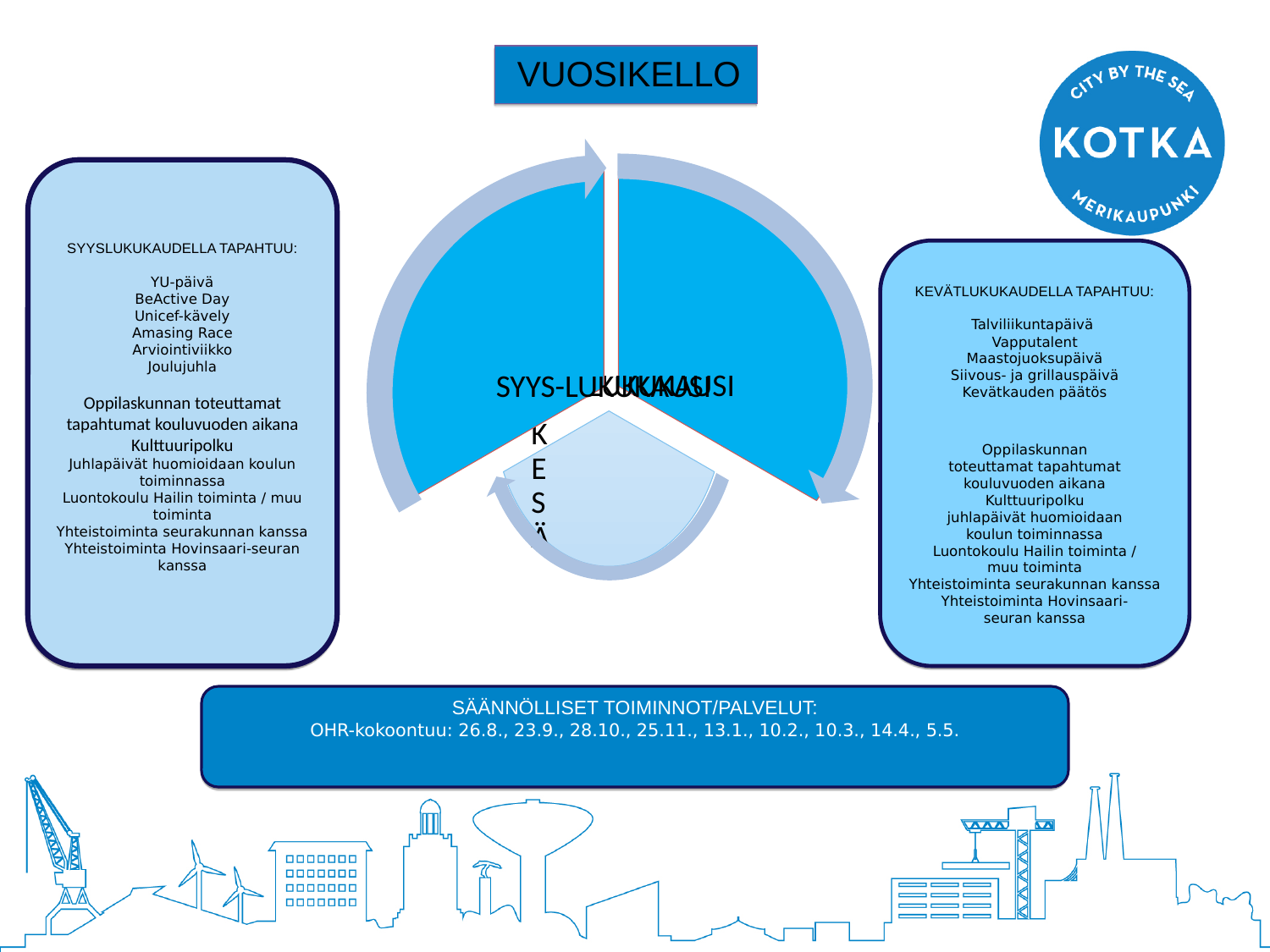

VUOSIKELLO

SYYSLUKUKAUDELLA TAPAHTUU:

YU-päivä
BeActive Day
Unicef-kävely
Amasing Race
Arviointiviikko
Joulujuhla

Oppilaskunnan toteuttamat tapahtumat kouluvuoden aikana
Kulttuuripolku
Juhlapäivät huomioidaan koulun toiminnassa
Luontokoulu Hailin toiminta / muu toiminta
Yhteistoiminta seurakunnan kanssa
Yhteistoiminta Hovinsaari-seuran kanssa

KEVÄT-LUKUKAUSI
KESÄ
SYYS-LUKUKAUSI

KEVÄTLUKUKAUDELLA TAPAHTUU:

Talviliikuntapäivä
Vapputalent
Maastojuoksupäivä
Siivous- ja grillauspäivä
Kevätkauden päätös

Oppilaskunnan toteuttamat tapahtumat kouluvuoden aikana
Kulttuuripolku
juhlapäivät huomioidaan koulun toiminnassa
Luontokoulu Hailin toiminta / muu toiminta
Yhteistoiminta seurakunnan kanssa
Yhteistoiminta Hovinsaari-seuran kanssa

SÄÄNNÖLLISET TOIMINNOT/PALVELUT:
OHR-kokoontuu: 26.8., 23.9., 28.10., 25.11., 13.1., 10.2., 10.3., 14.4., 5.5.